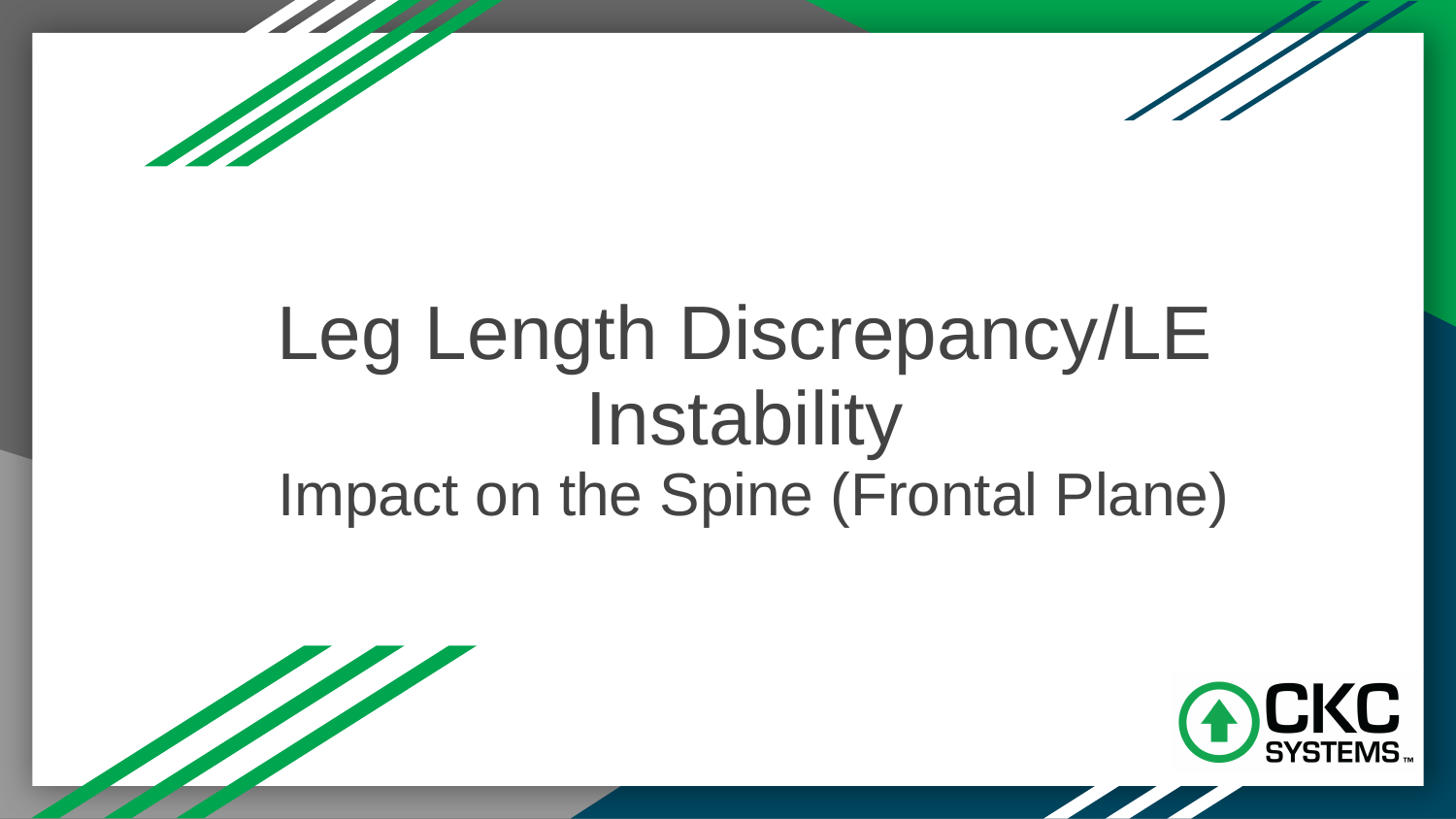

# Leg Length Discrepancy/LE Instability
 Impact on the Spine (Frontal Plane)